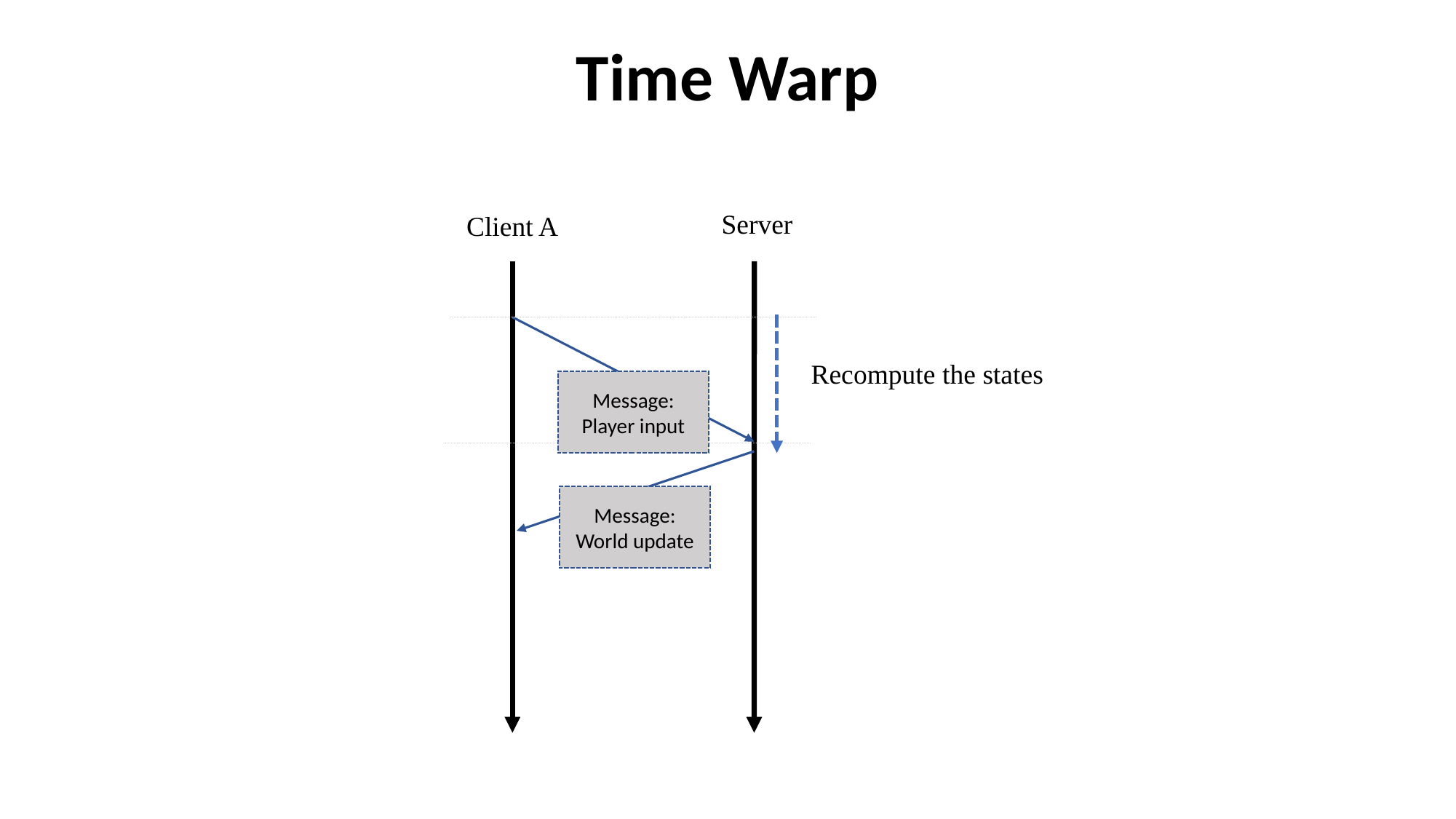

# Time Warp
Server
Client A
Recompute the states
Message:
Player input
Message:
World update